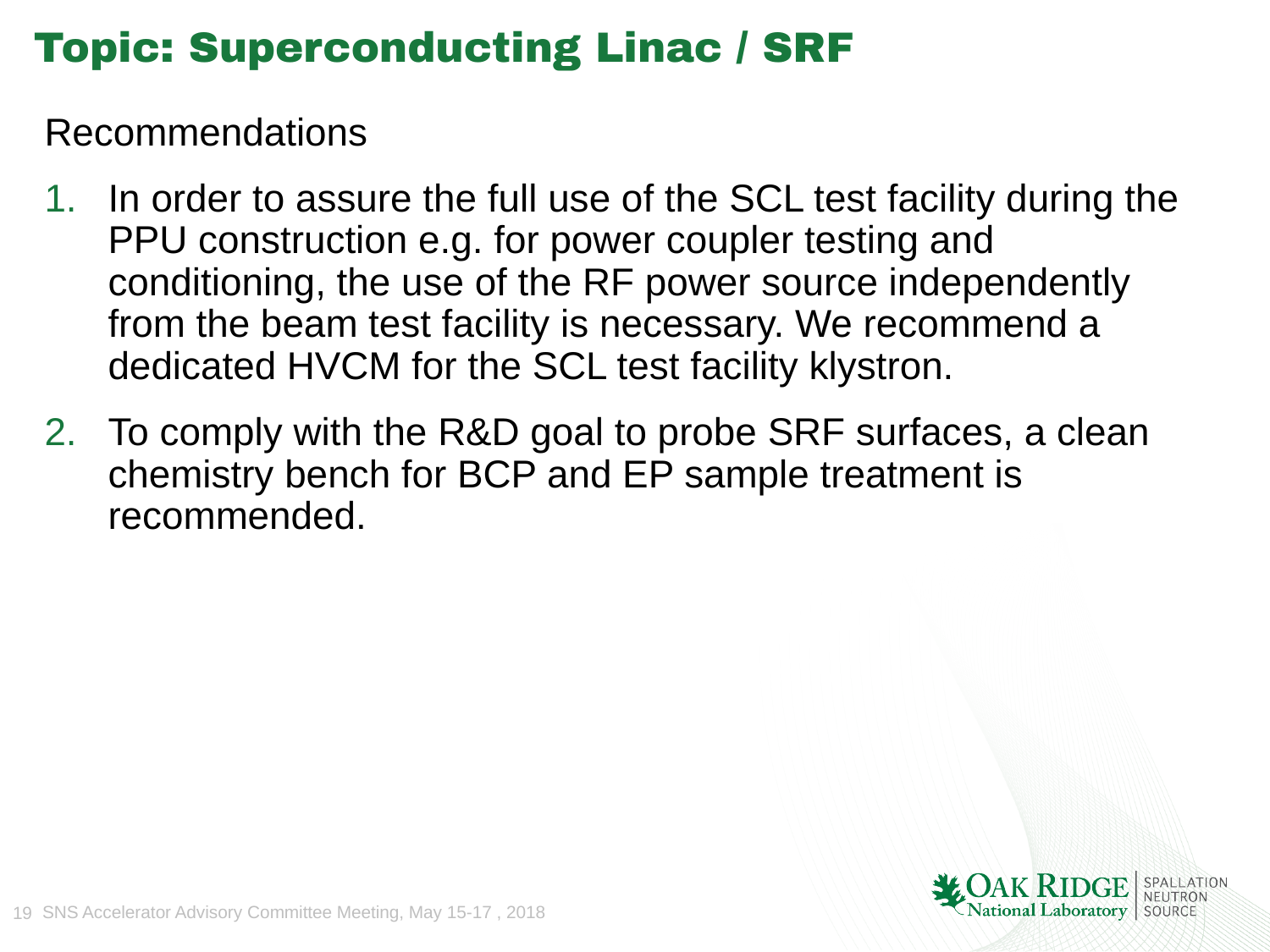

# Topic: Superconducting Linac / SRF
Recommendations
In order to assure the full use of the SCL test facility during the PPU construction e.g. for power coupler testing and conditioning, the use of the RF power source independently from the beam test facility is necessary. We recommend a dedicated HVCM for the SCL test facility klystron.
To comply with the R&D goal to probe SRF surfaces, a clean chemistry bench for BCP and EP sample treatment is recommended.